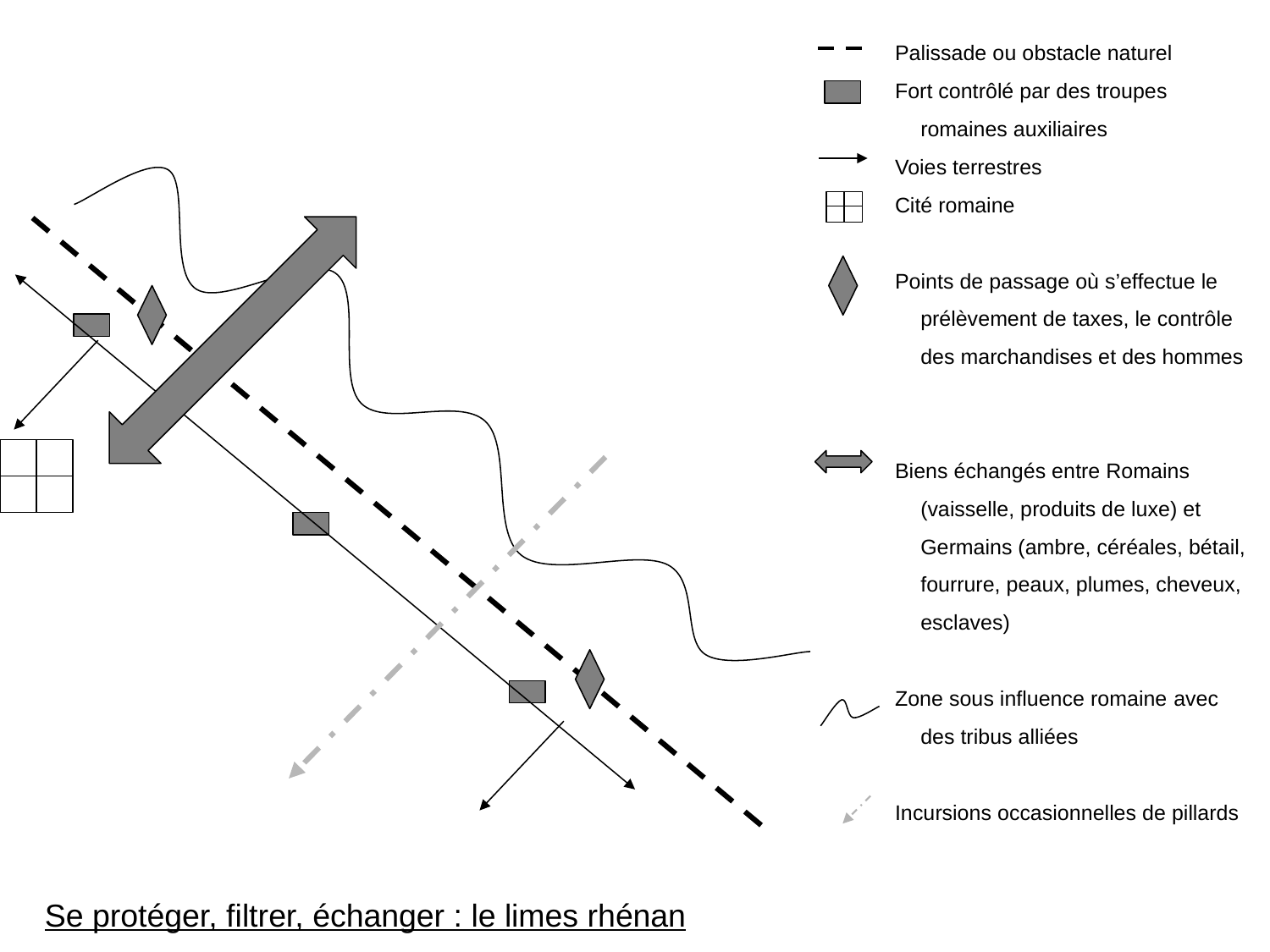

Palissade ou obstacle naturel
Fort contrôlé par des troupes romaines auxiliaires
Voies terrestres
Cité romaine

Points de passage où s’effectue le prélèvement de taxes, le contrôle des marchandises et des hommes

Biens échangés entre Romains (vaisselle, produits de luxe) et Germains (ambre, céréales, bétail, fourrure, peaux, plumes, cheveux, esclaves)

Zone sous influence romaine avec des tribus alliées

Incursions occasionnelles de pillards

Se protéger, filtrer, échanger : le limes rhénan